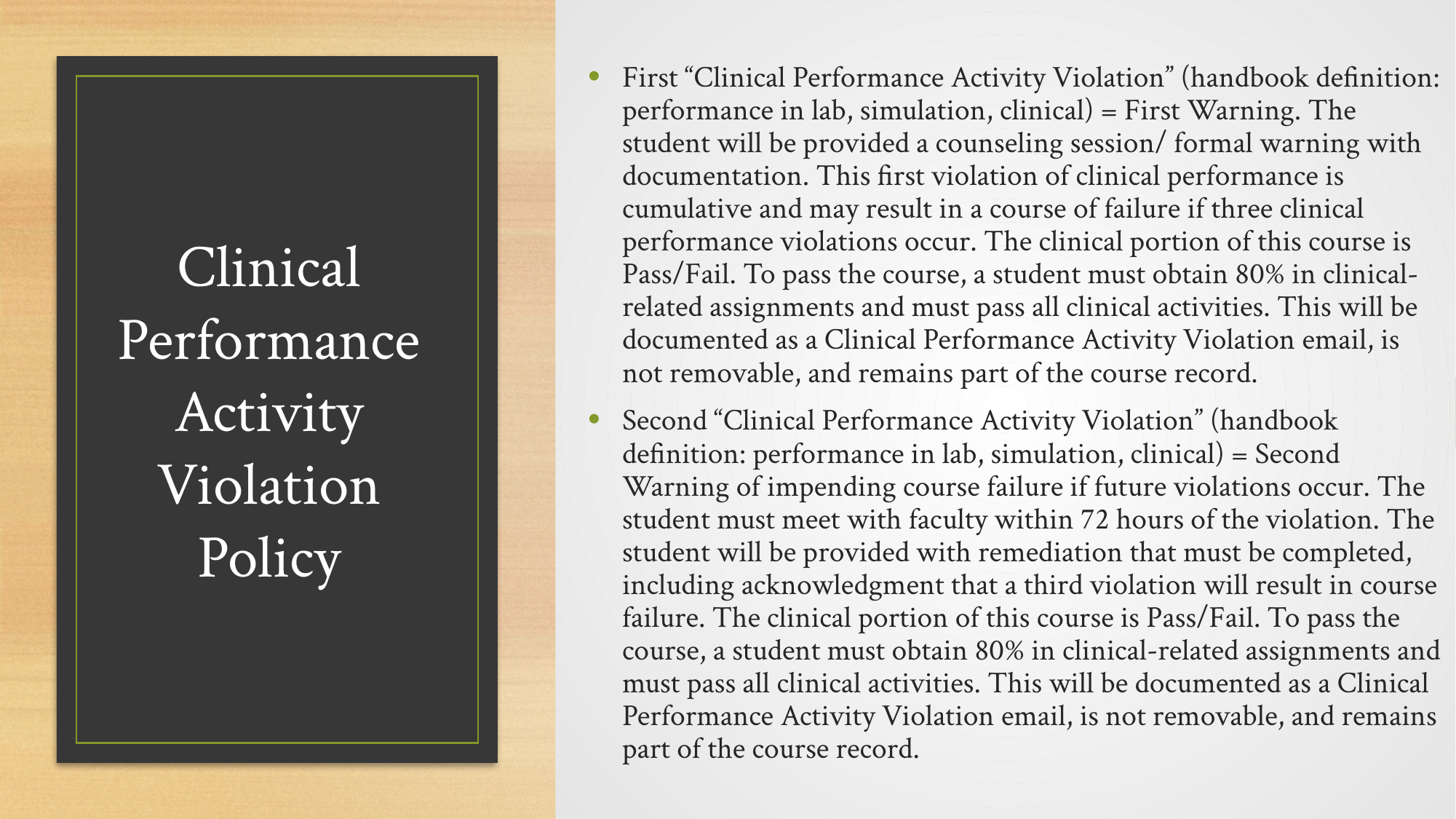

First “Clinical Performance Activity Violation” (handbook definition: performance in lab, simulation, clinical) = First Warning. The student will be provided a counseling session/ formal warning with documentation. This first violation of clinical performance is cumulative and may result in a course of failure if three clinical performance violations occur. The clinical portion of this course is Pass/Fail. To pass the course, a student must obtain 80% in clinical-related assignments and must pass all clinical activities. This will be documented as a Clinical Performance Activity Violation email, is not removable, and remains part of the course record.
Second “Clinical Performance Activity Violation” (handbook definition: performance in lab, simulation, clinical) = Second Warning of impending course failure if future violations occur. The student must meet with faculty within 72 hours of the violation. The student will be provided with remediation that must be completed, including acknowledgment that a third violation will result in course failure. The clinical portion of this course is Pass/Fail. To pass the course, a student must obtain 80% in clinical-related assignments and must pass all clinical activities. This will be documented as a Clinical Performance Activity Violation email, is not removable, and remains part of the course record.

# Clinical Performance Activity Violation Policy